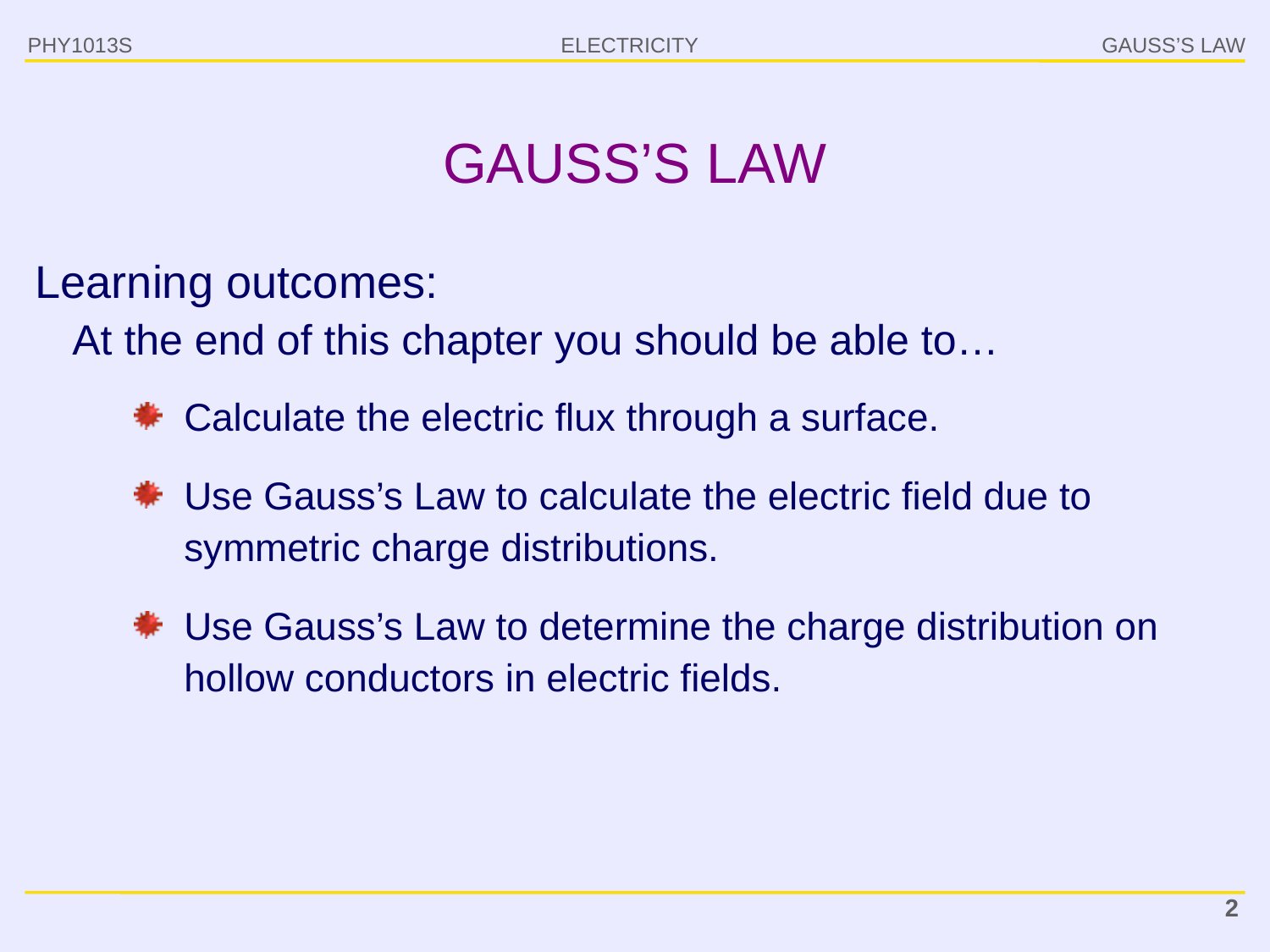

PHY1013S
GAUSS’S LAW
# GAUSS’S LAW
Learning outcomes:
At the end of this chapter you should be able to…
Calculate the electric flux through a surface.

Use Gauss’s Law to calculate the electric field due to symmetric charge distributions.

Use Gauss’s Law to determine the charge distribution on hollow conductors in electric fields.
2